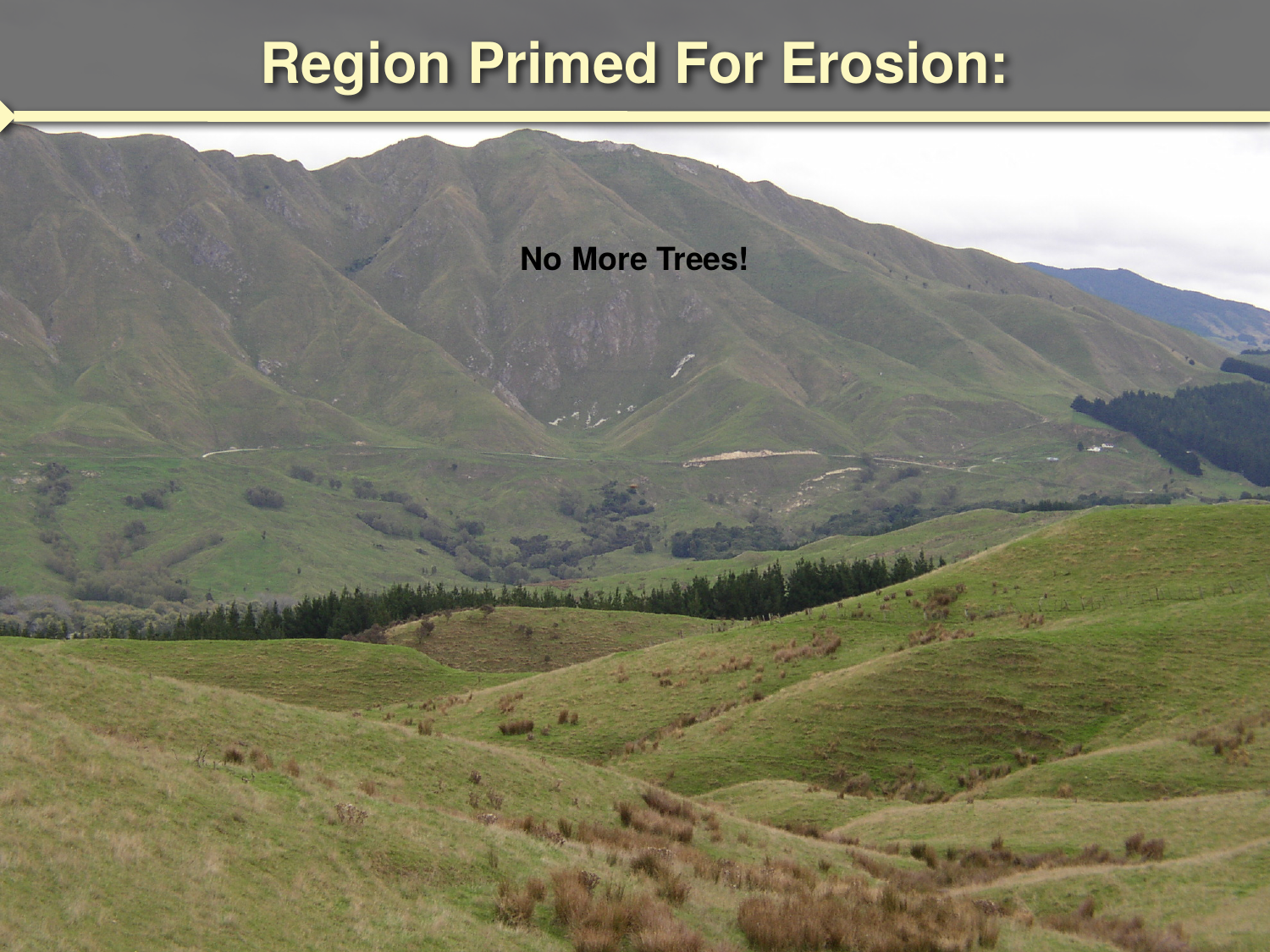

Region Primed For Erosion:

No More Trees!